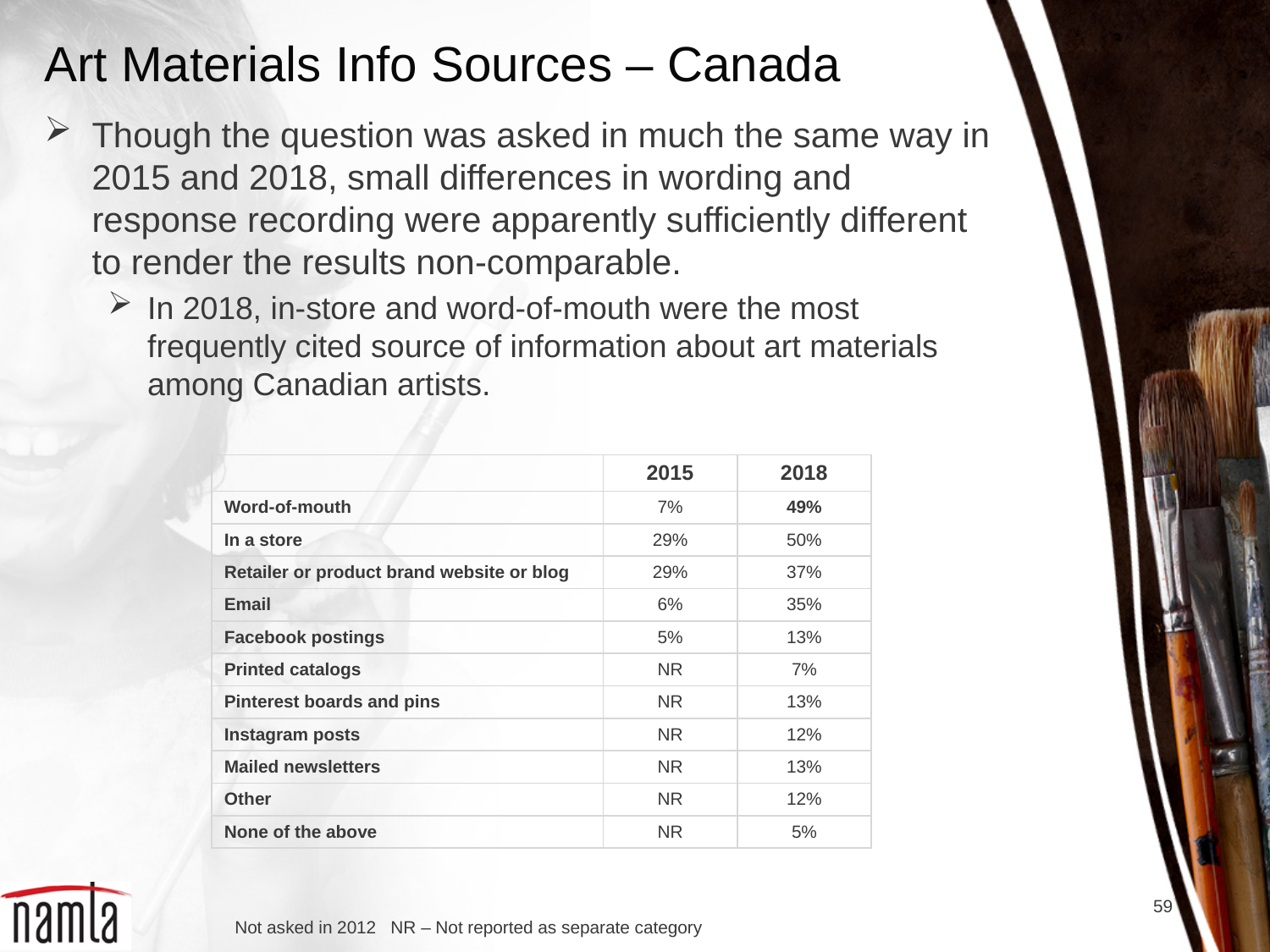

# Art Materials Info Sources – Canada
Though the question was asked in much the same way in 2015 and 2018, small differences in wording and response recording were apparently sufficiently different to render the results non-comparable.
In 2018, in-store and word-of-mouth were the most frequently cited source of information about art materials among Canadian artists.

|  | 2015 | 2018 |
| --- | --- | --- |
| Word-of-mouth | 7% | 49% |
| In a store | 29% | 50% |
| Retailer or product brand website or blog | 29% | 37% |
| Email | 6% | 35% |
| Facebook postings | 5% | 13% |
| Printed catalogs | NR | 7% |
| Pinterest boards and pins | NR | 13% |
| Instagram posts | NR | 12% |
| Mailed newsletters | NR | 13% |
| Other | NR | 12% |
| None of the above | NR | 5% |
59
Not asked in 2012   NR – Not reported as separate category